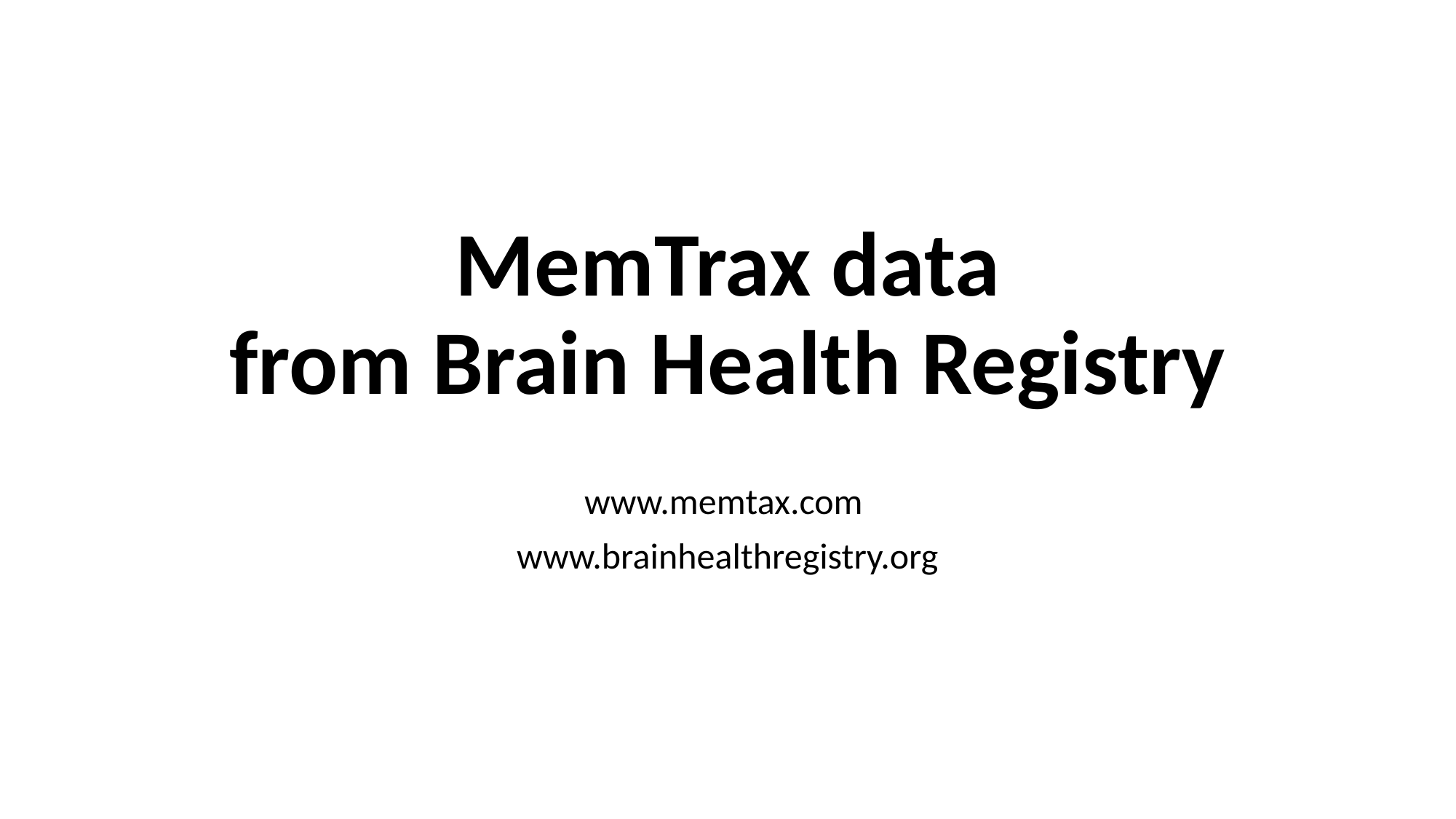

# MemTrax data from Brain Health Registry
www.memtax.com
www.brainhealthregistry.org